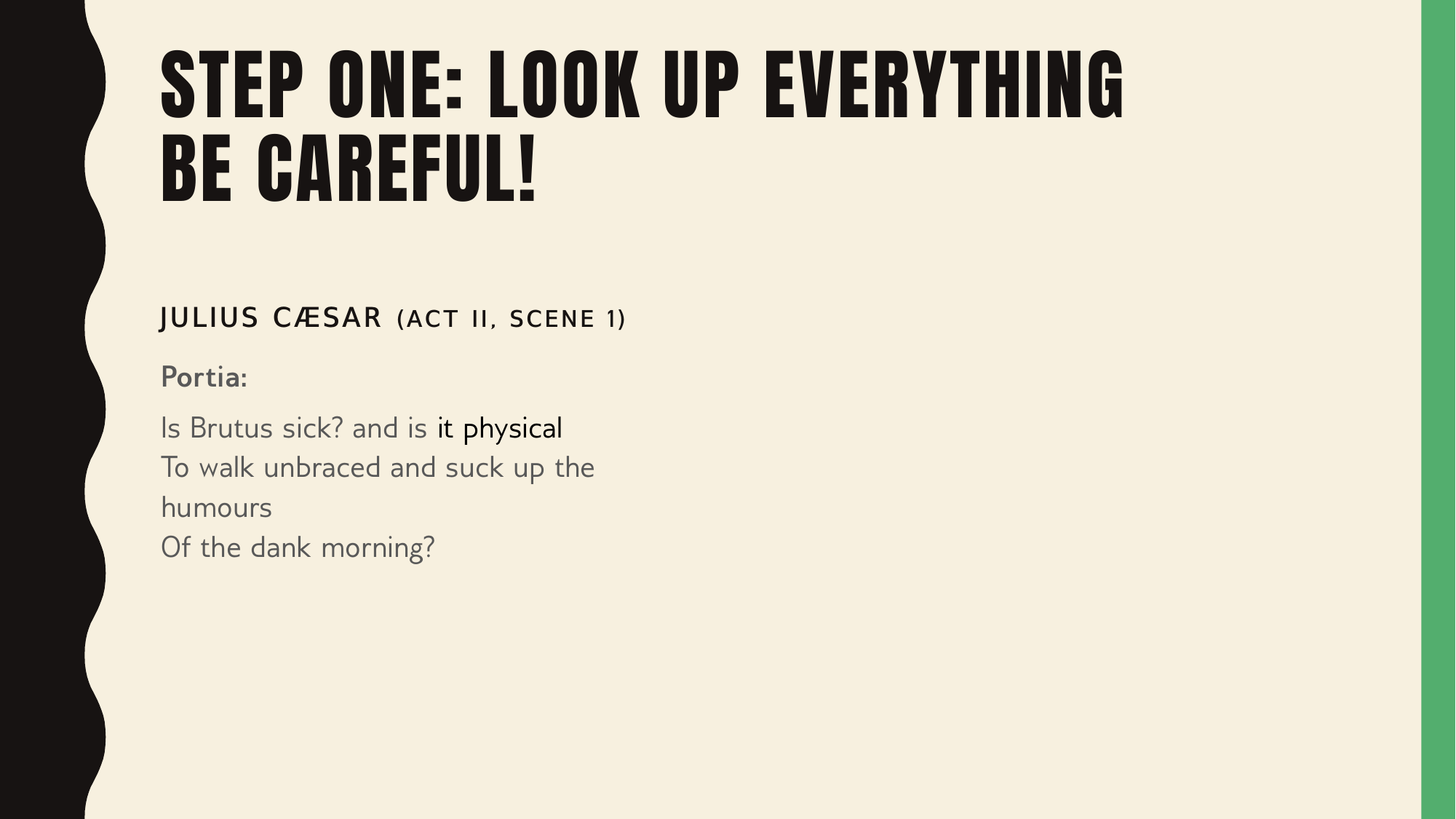

# Step One: Look up Everything Be Careful!
Julius Caesar (Act II, Scene 1)
Portia:
Is Brutus sick? and is it physical
To walk unbraced and suck up the humours
Of the dank morning?